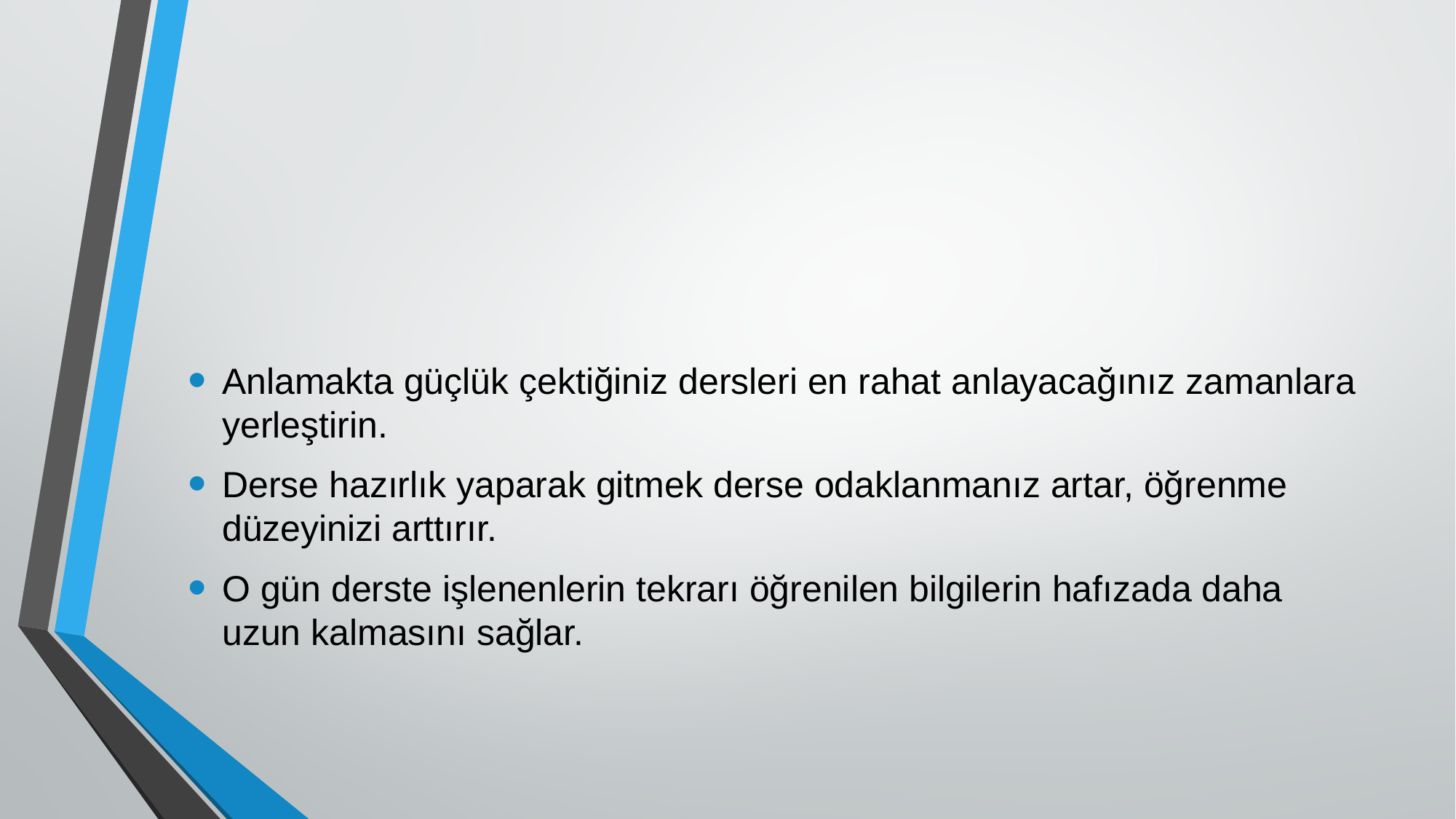

#
Anlamakta güçlük çektiğiniz dersleri en rahat anlayacağınız zamanlara yerleştirin.
Derse hazırlık yaparak gitmek derse odaklanmanız artar, öğrenme düzeyinizi arttırır.
O gün derste işlenenlerin tekrarı öğrenilen bilgilerin hafızada daha uzun kalmasını sağlar.